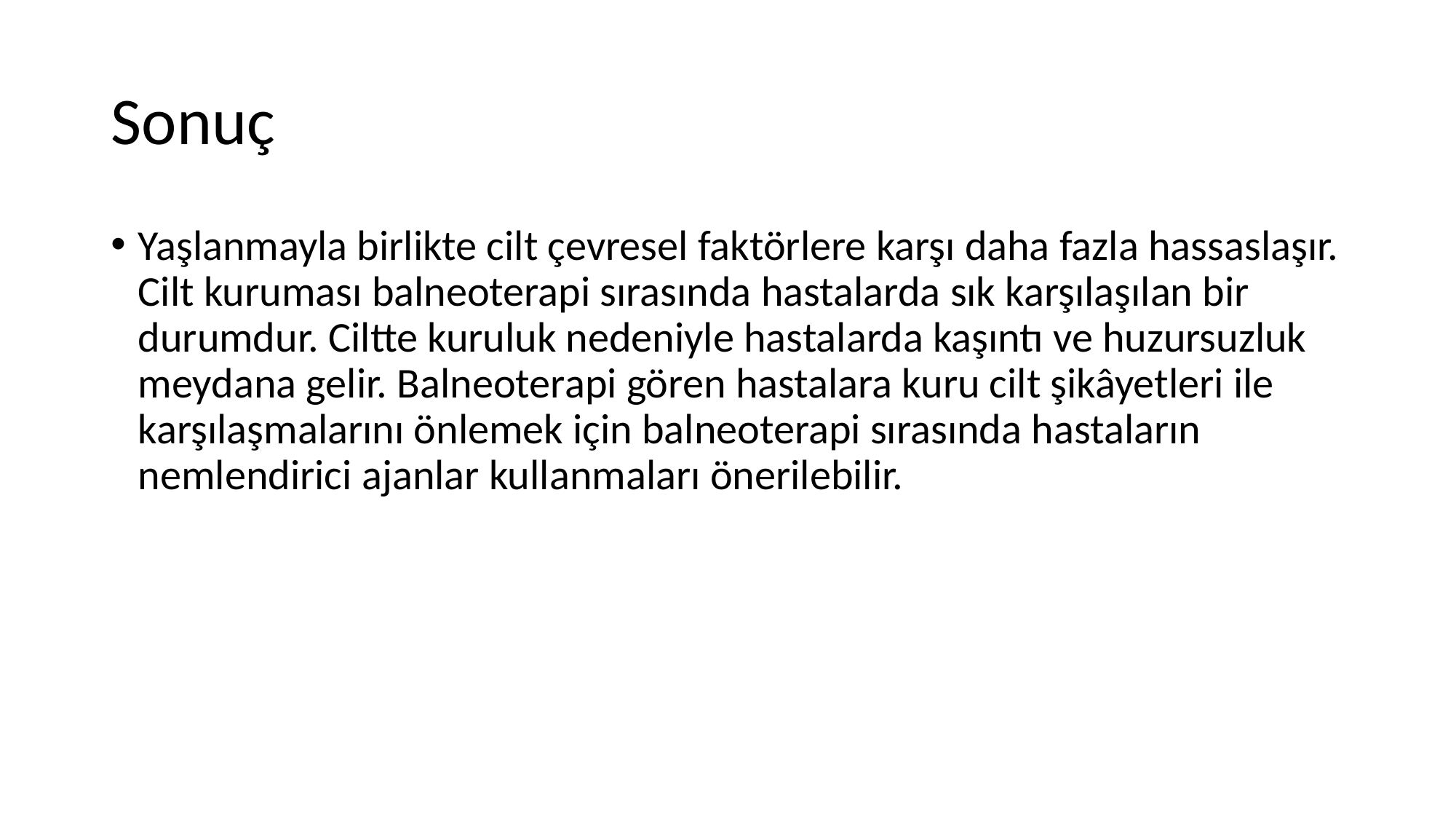

# Sonuç
Yaşlanmayla birlikte cilt çevresel faktörlere karşı daha fazla hassaslaşır. Cilt kuruması balneoterapi sırasında hastalarda sık karşılaşılan bir durumdur. Ciltte kuruluk nedeniyle hastalarda kaşıntı ve huzursuzluk meydana gelir. Balneoterapi gören hastalara kuru cilt şikâyetleri ile karşılaşmalarını önlemek için balneoterapi sırasında hastaların nemlendirici ajanlar kullanmaları önerilebilir.